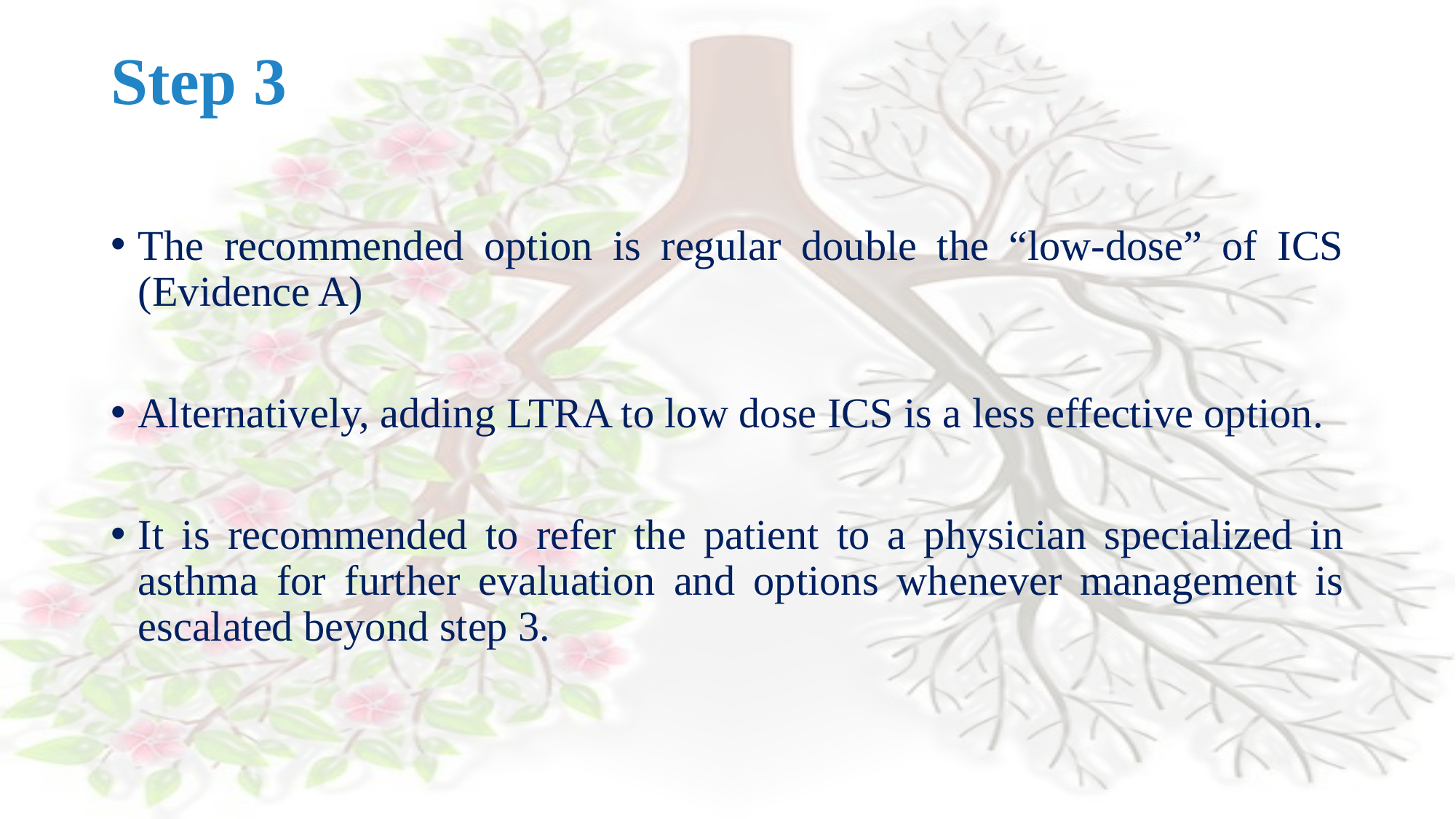

# Step 3
The recommended option is regular double the “low-dose” of ICS (Evidence A)

Alternatively, adding LTRA to low dose ICS is a less effective option.

It is recommended to refer the patient to a physician specialized in asthma for further evaluation and options whenever management is escalated beyond step 3.